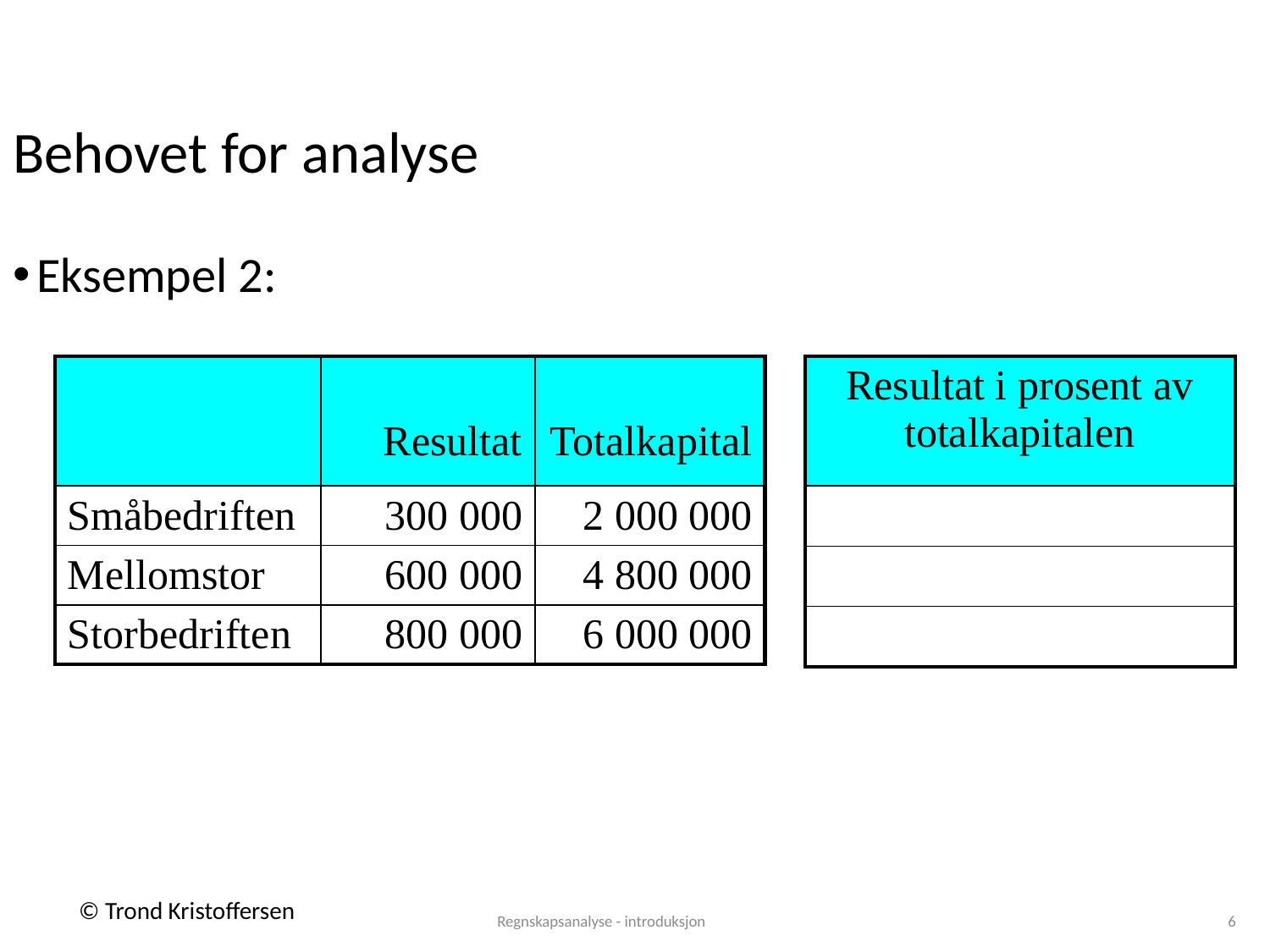

# Behovet for analyse
Eksempel 2:
|  | Resultat | Totalkapital |
| --- | --- | --- |
| Småbedriften | 300 000 | 2 000 000 |
| Mellomstor | 600 000 | 4 800 000 |
| Storbedriften | 800 000 | 6 000 000 |
| Resultat i prosent av totalkapitalen |
| --- |
|  |
|  |
|  |
Regnskapsanalyse - introduksjon
6